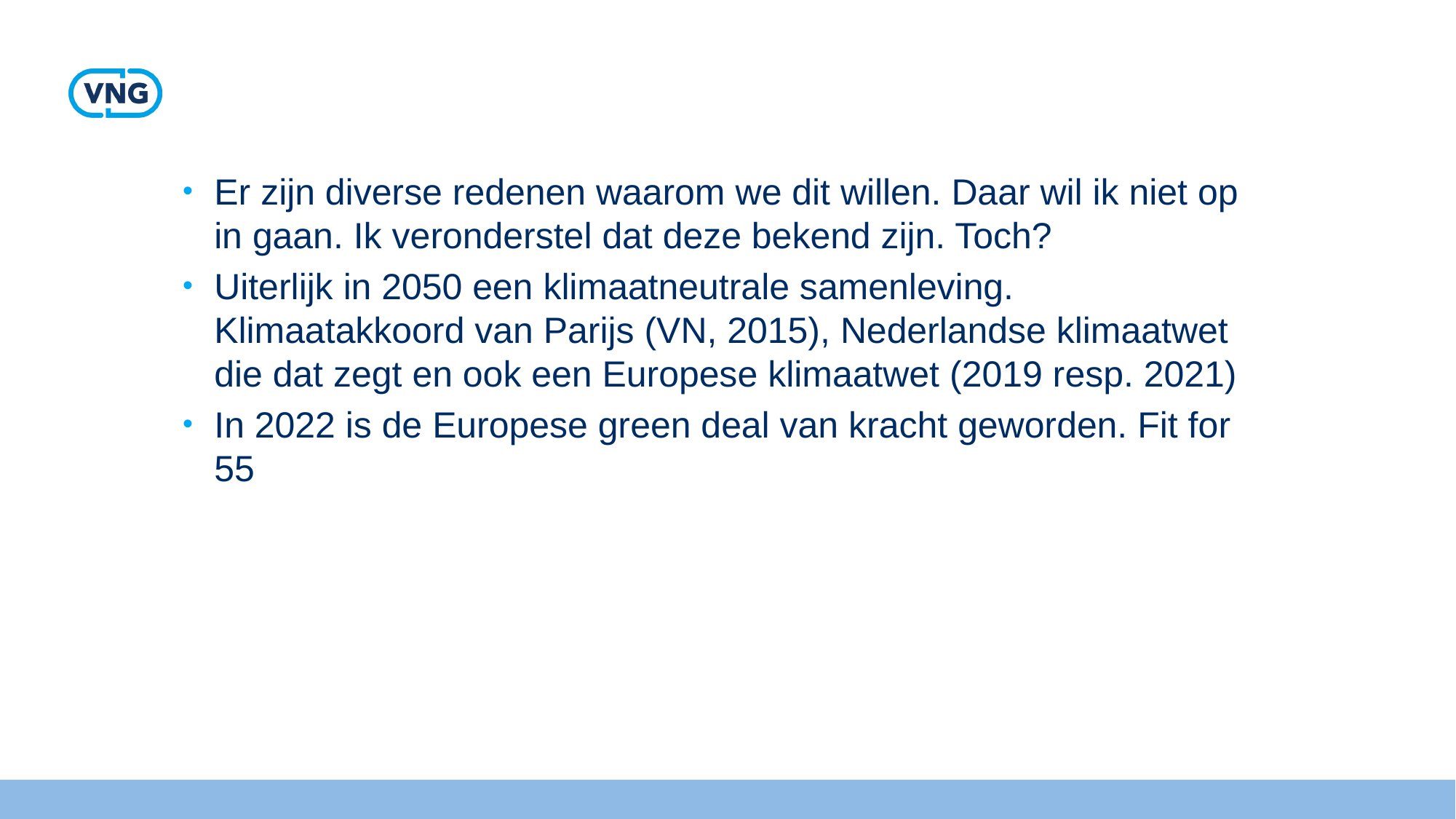

Er zijn diverse redenen waarom we dit willen. Daar wil ik niet op in gaan. Ik veronderstel dat deze bekend zijn. Toch?
Uiterlijk in 2050 een klimaatneutrale samenleving. Klimaatakkoord van Parijs (VN, 2015), Nederlandse klimaatwet die dat zegt en ook een Europese klimaatwet (2019 resp. 2021)
In 2022 is de Europese green deal van kracht geworden. Fit for 55